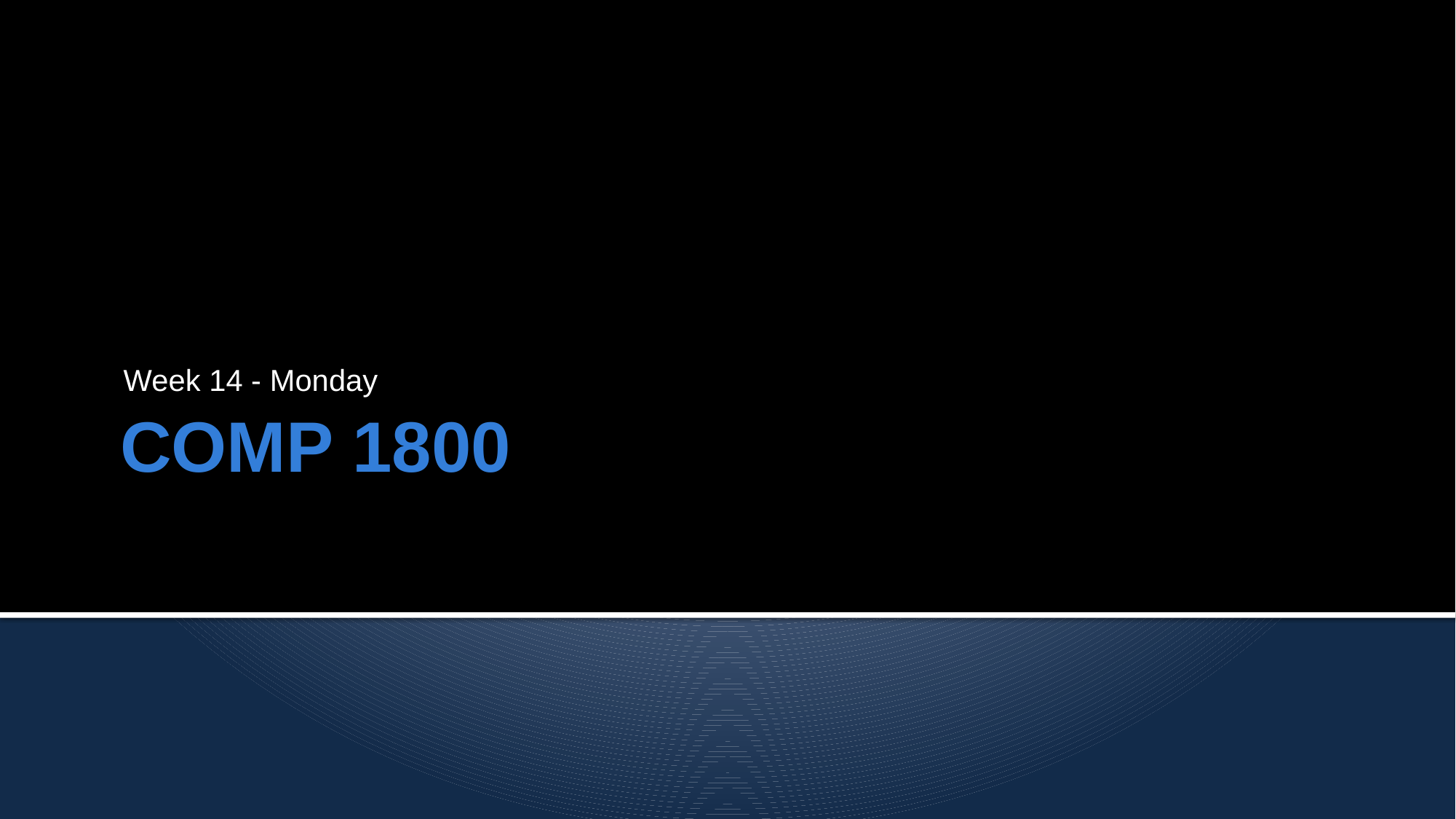

Week 14 - Monday
# COMP 1800